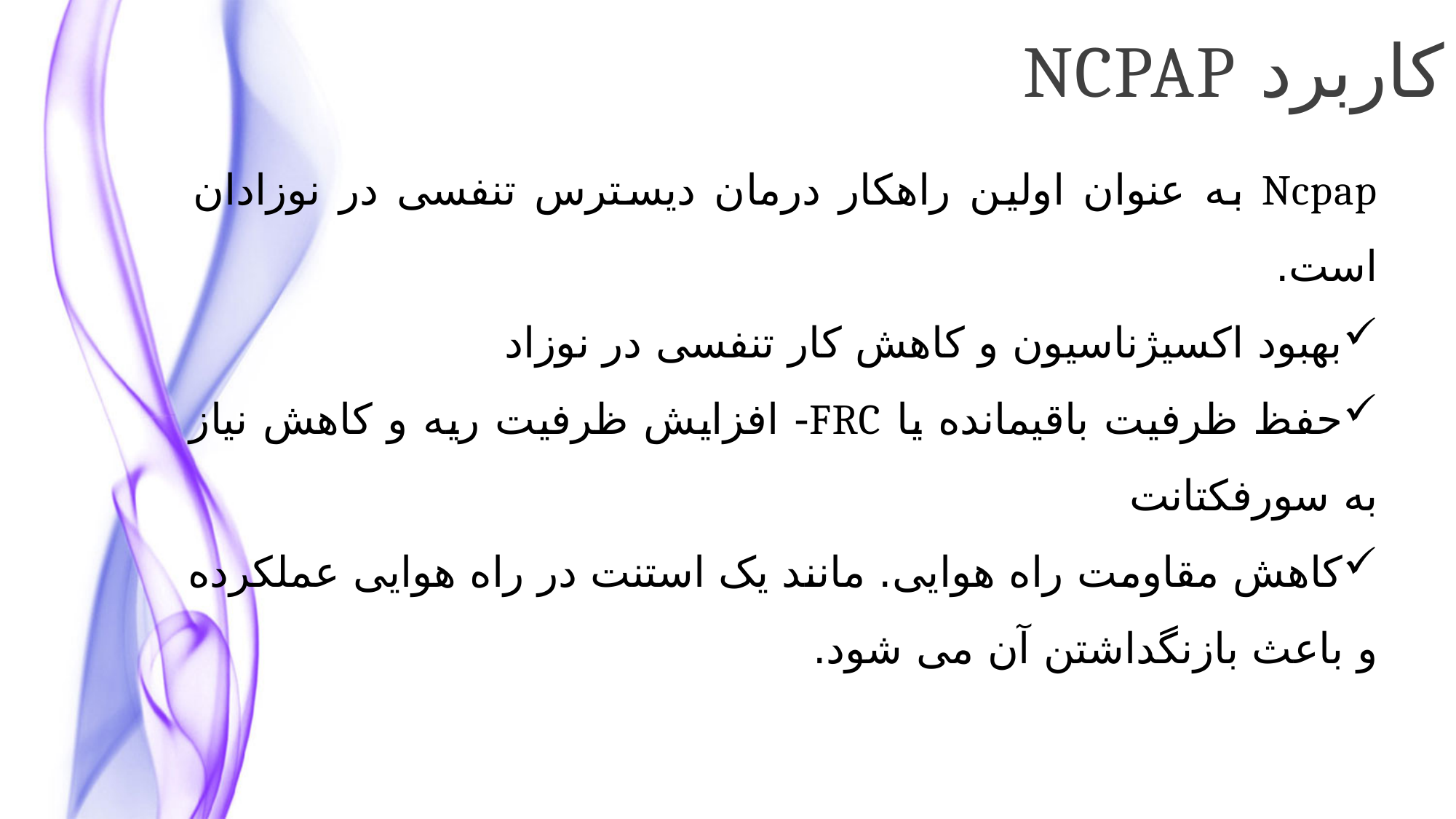

کاربرد NCPAP
Ncpap به عنوان اولین راهکار درمان دیسترس تنفسی در نوزادان است.
بهبود اکسیژناسیون و کاهش کار تنفسی در نوزاد
حفظ ظرفیت باقیمانده یا FRC- افزایش ظرفیت ریه و کاهش نیاز به سورفکتانت
کاهش مقاومت راه هوایی. مانند یک استنت در راه هوایی عملکرده و باعث بازنگداشتن آن می شود.